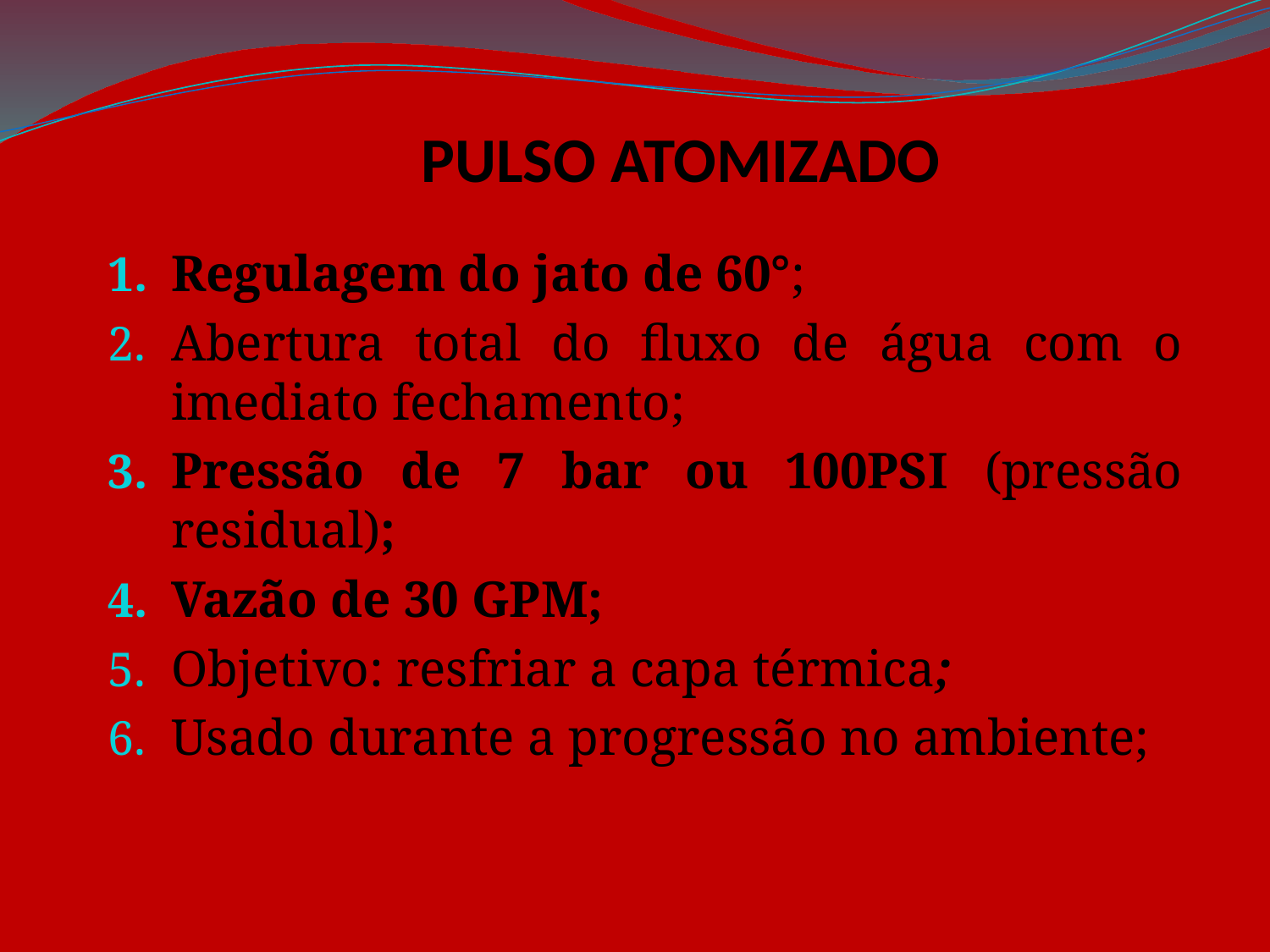

# PULSO ATOMIZADO
Regulagem do jato de 60°;
Abertura total do fluxo de água com o imediato fechamento;
Pressão de 7 bar ou 100PSI (pressão residual);
Vazão de 30 GPM;
Objetivo: resfriar a capa térmica;
Usado durante a progressão no ambiente;